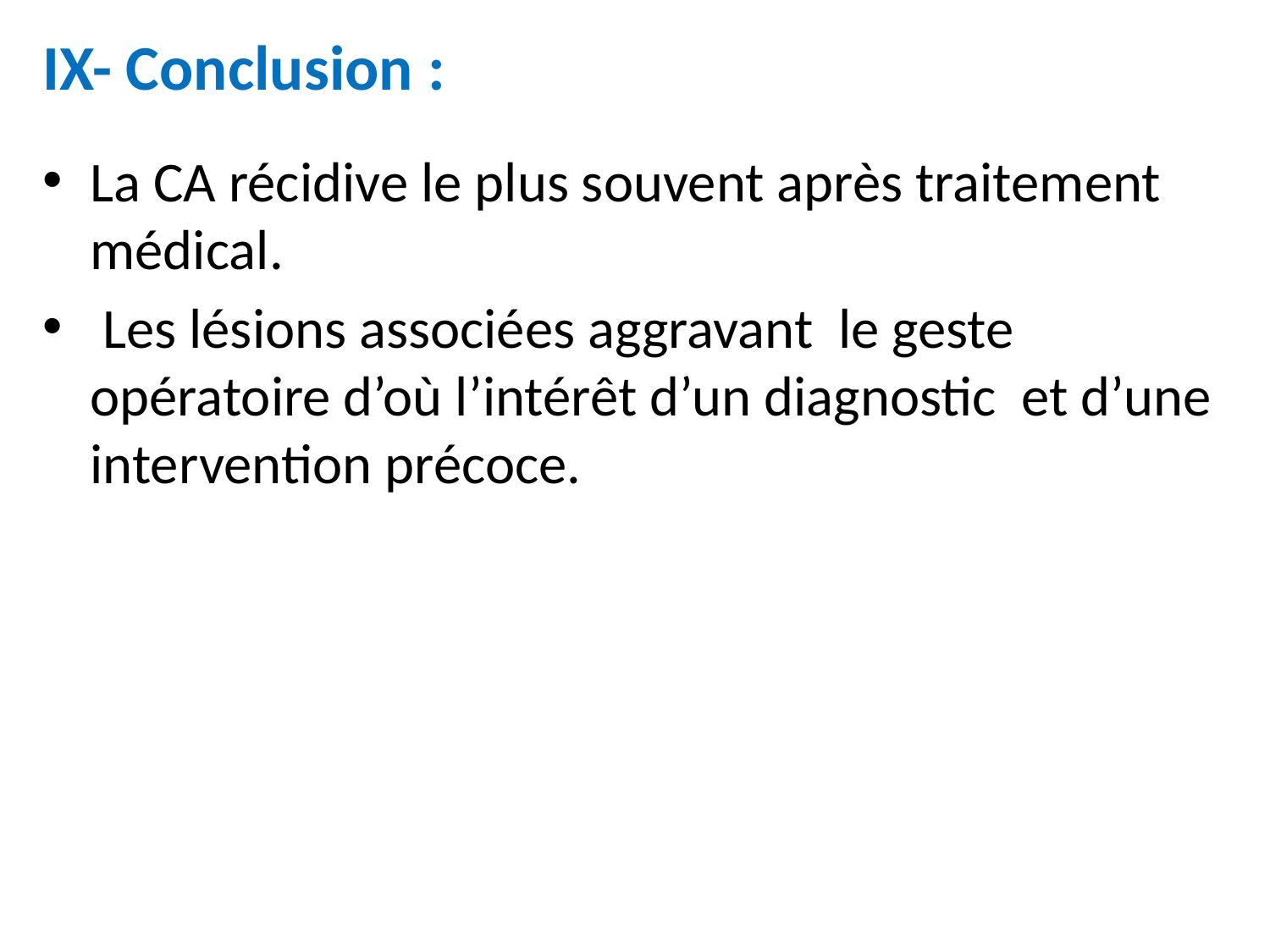

# IX- Conclusion :
La CA récidive le plus souvent après traitement médical.
 Les lésions associées aggravant  le geste opératoire d’où l’intérêt d’un diagnostic  et d’une intervention précoce.